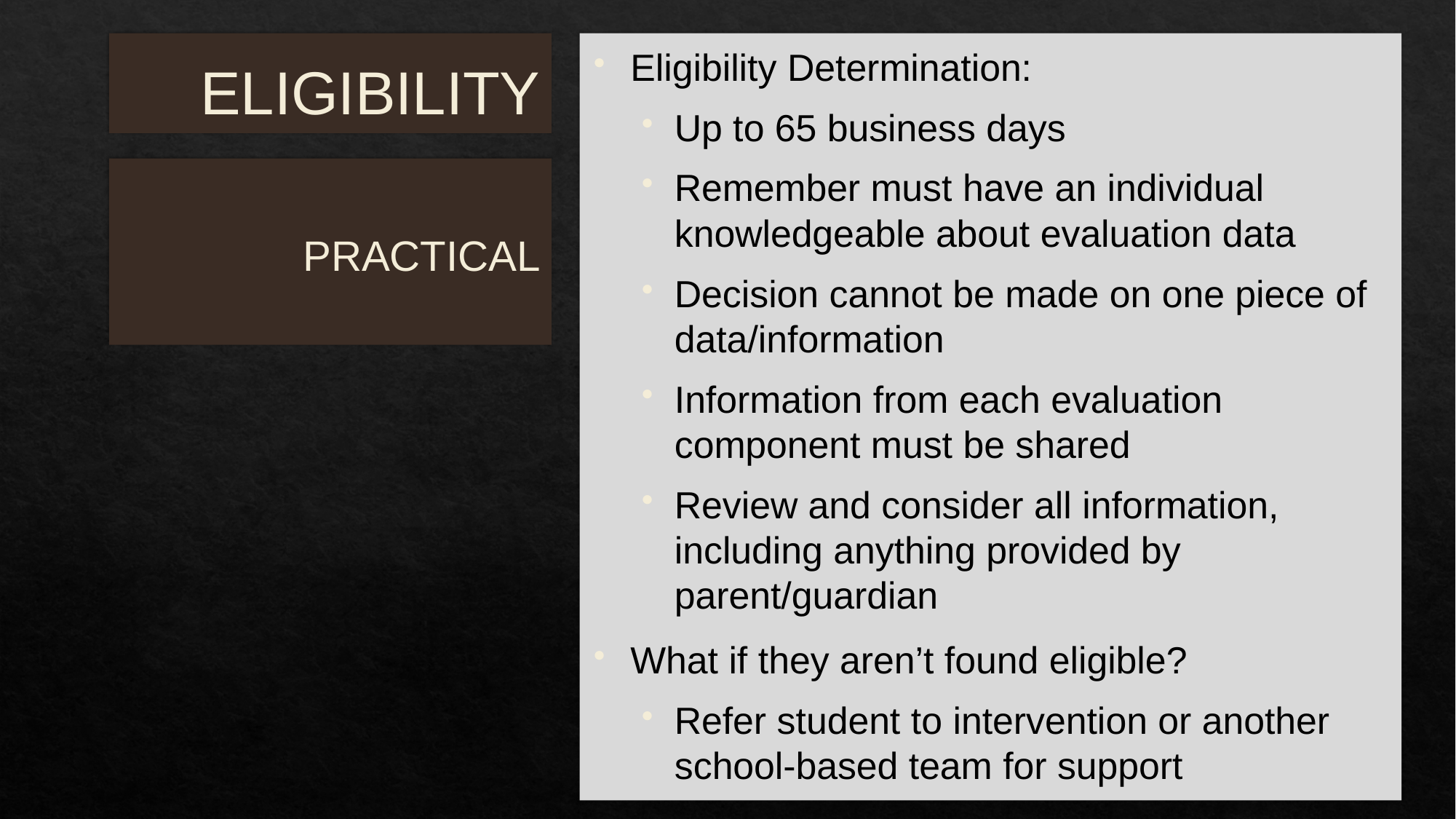

Eligibility Determination:
Up to 65 business days
Remember must have an individual knowledgeable about evaluation data
Decision cannot be made on one piece of data/information
Information from each evaluation component must be shared
Review and consider all information, including anything provided by parent/guardian
What if they aren’t found eligible?
Refer student to intervention or another school-based team for support

# ELIGIBILITY

PRACTICAL